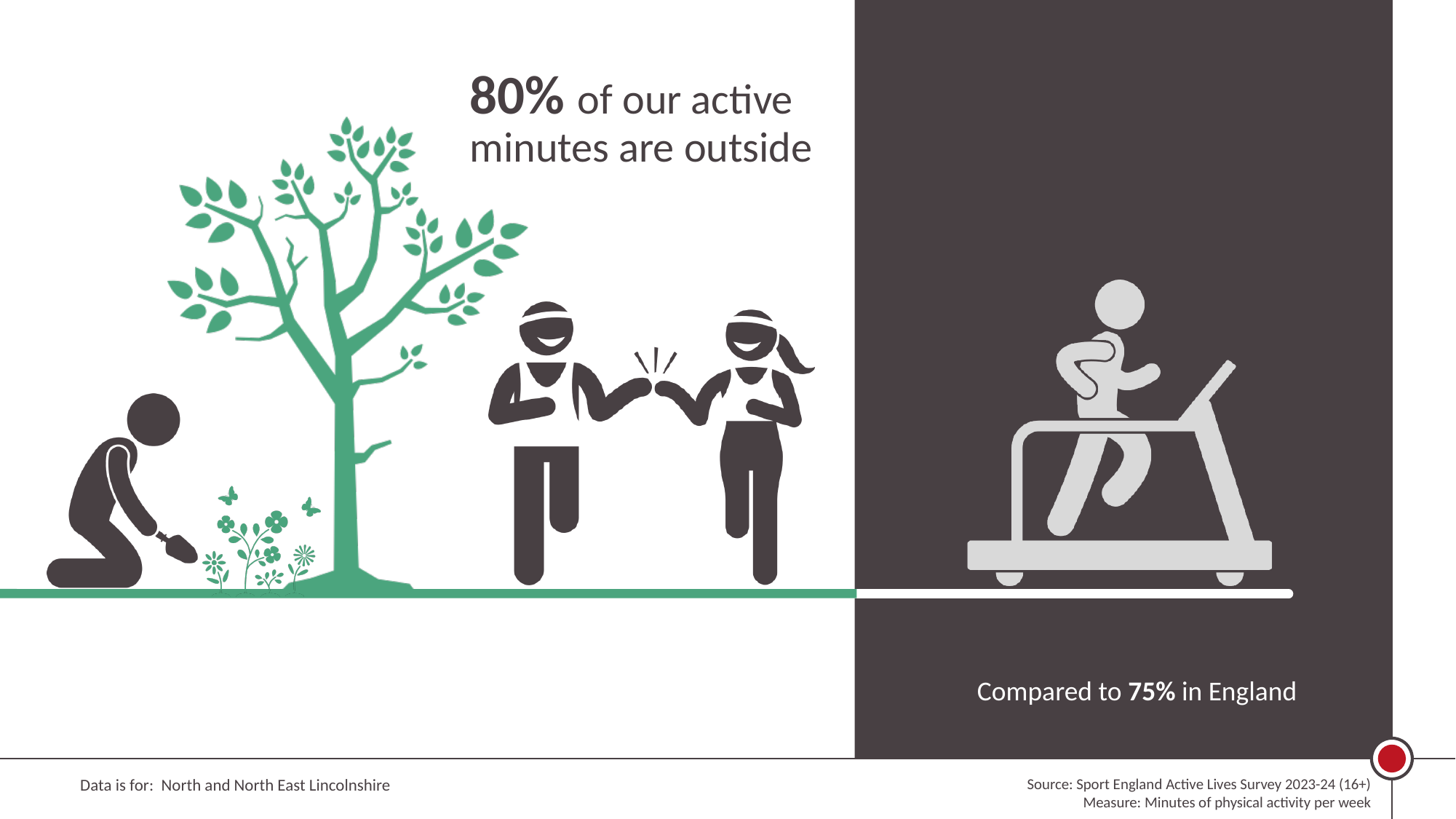

80% of our active minutes are outside
Source: Sport England Active Lives Survey 2023-24 (16+)
Measure: Minutes of physical activity per week